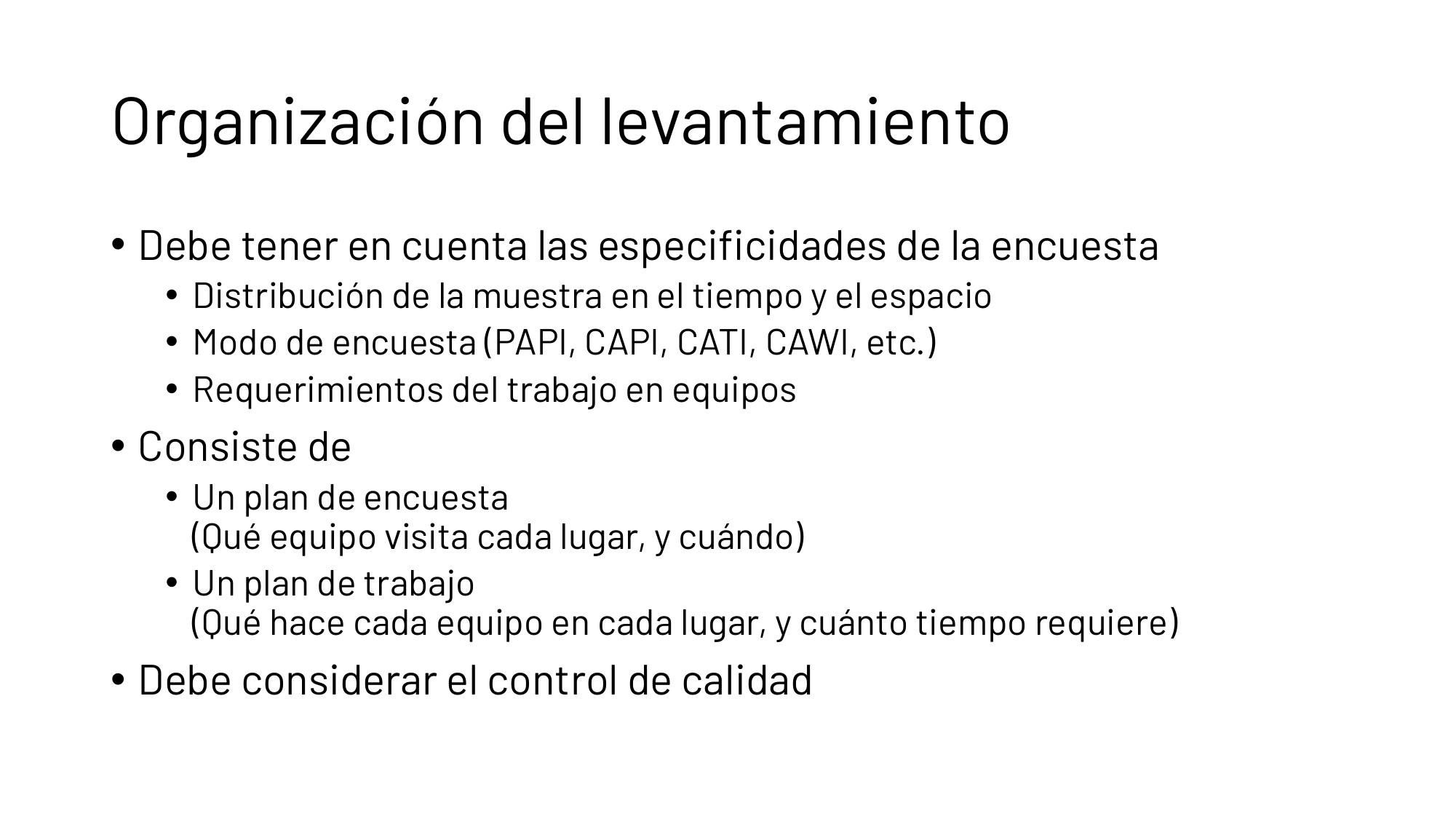

# Organización del levantamiento
Debe tener en cuenta las especificidades de la encuesta
Distribución de la muestra en el tiempo y el espacio
Modo de encuesta (PAPI, CAPI, CATI, CAWI, etc.)
Requerimientos del trabajo en equipos
Consiste de
Un plan de encuesta
(Qué equipo visita cada lugar, y cuándo)
Un plan de trabajo
(Qué hace cada equipo en cada lugar, y cuánto tiempo requiere)
Debe considerar el control de calidad